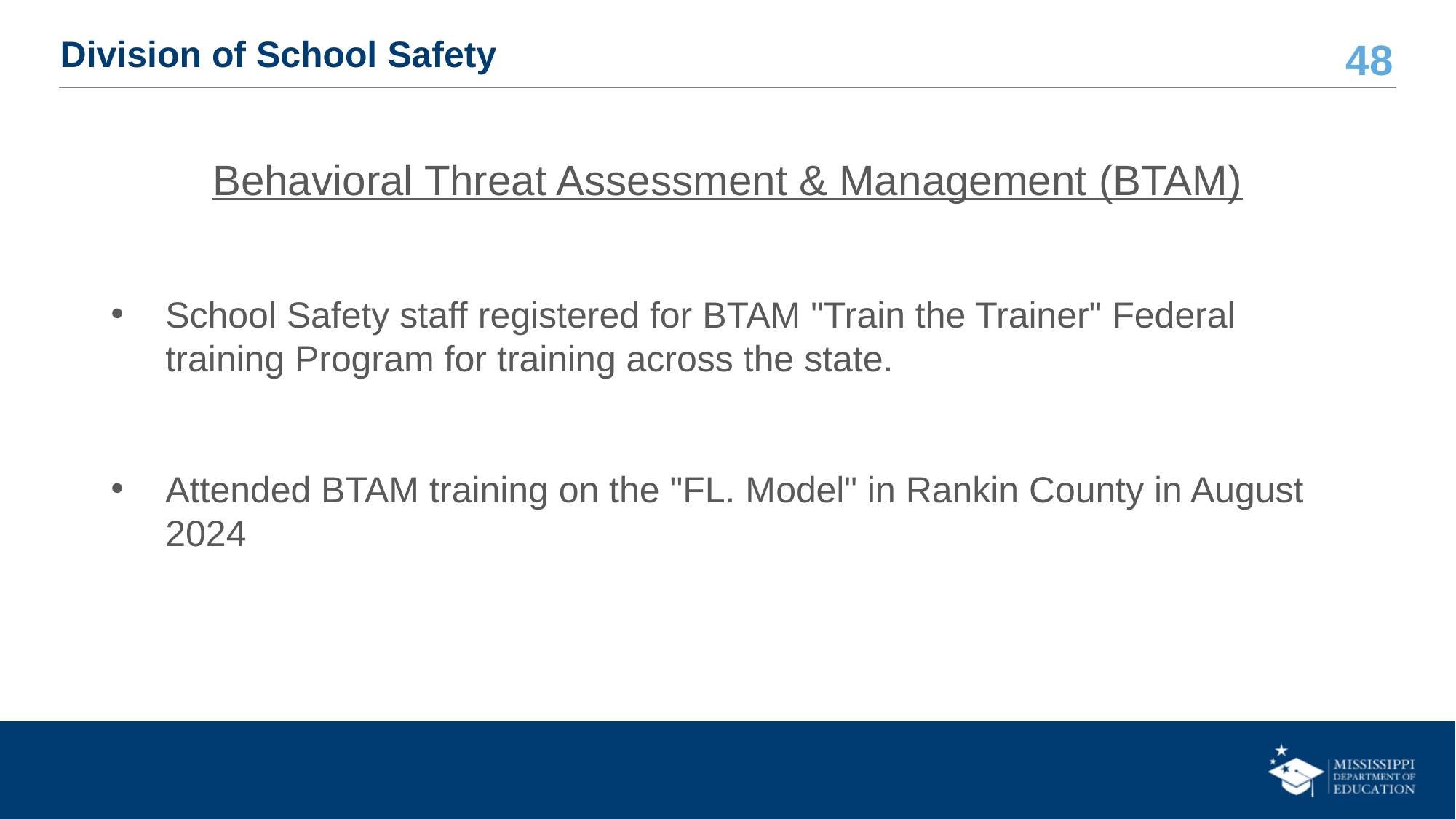

# Division of School Safety
Behavioral Threat Assessment & Management (BTAM)

School Safety staff registered for BTAM "Train the Trainer" Federal training Program for training across the state.

Attended BTAM training on the "FL. Model" in Rankin County in August  2024